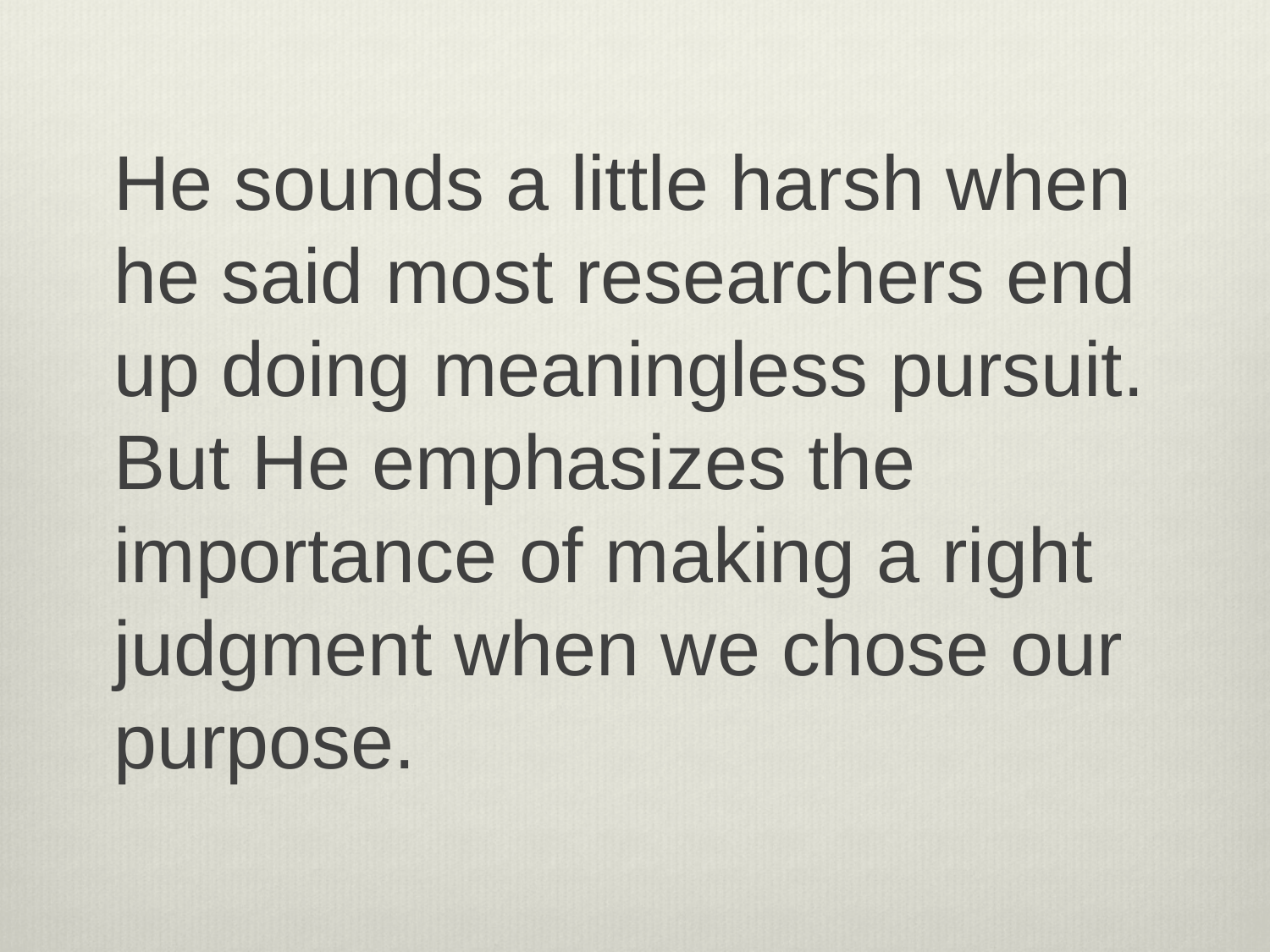

He sounds a little harsh when he said most researchers end up doing meaningless pursuit. But He emphasizes the importance of making a right judgment when we chose our purpose.